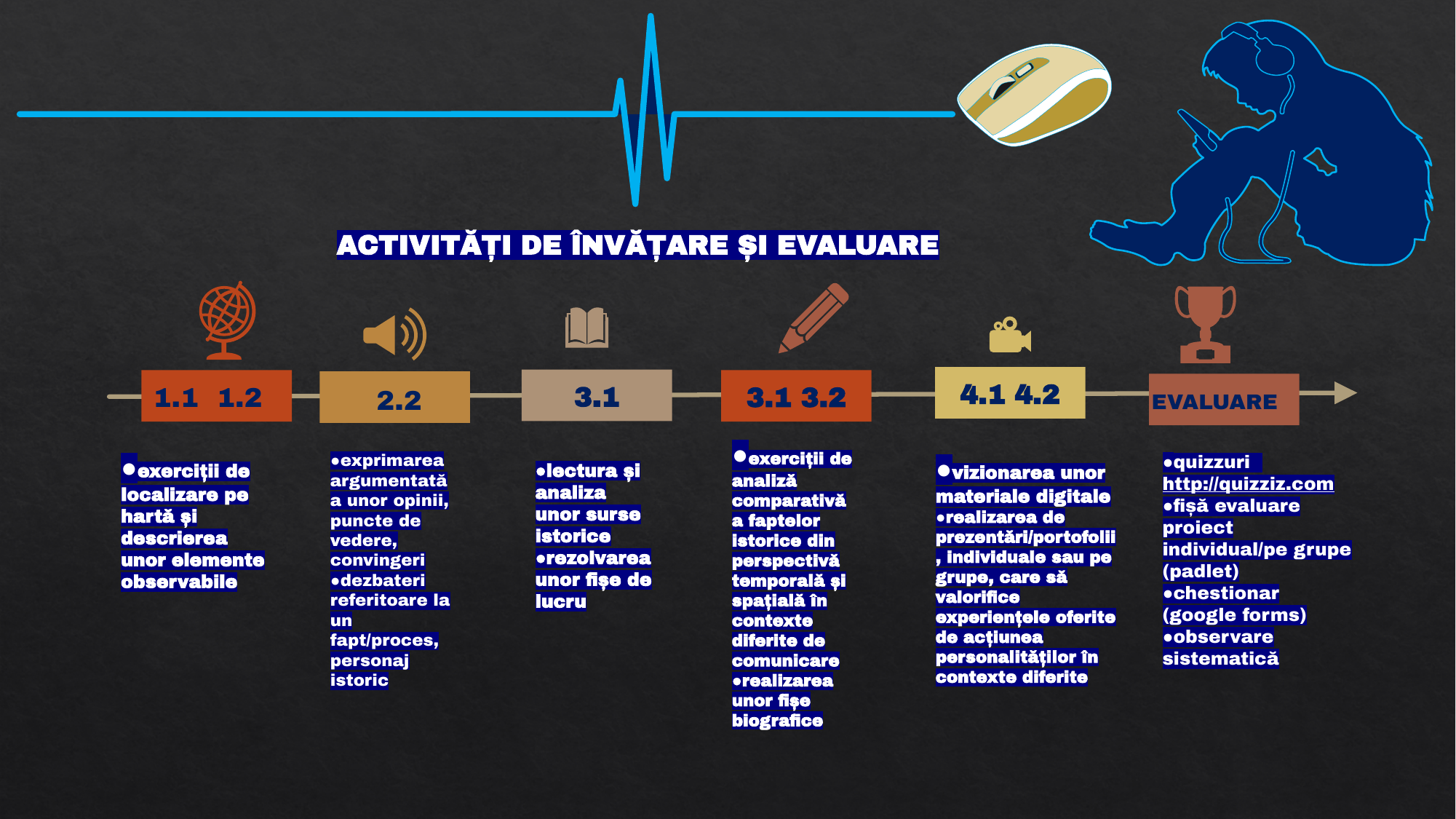

ACTIVITĂȚI DE ÎNVĂȚARE ȘI EVALUARE

4.1 4.2
3.1

3.1 3.2

 1.1  1.2
2.2
EVALUARE

●lectura și analiza unor surse istorice
●rezolvarea unor fișe de lucru

●exerciții de analiză comparativă a faptelor istorice din perspectivă temporală și spațială în contexte diferite de comunicare
●realizarea unor fișe biografice
●exerciții de localizare pe hartă și descrierea unor elemente observabile
●exprimarea argumentată a unor opinii, puncte de vedere, convingeri
●dezbateri referitoare la un fapt/proces, personaj istoric
●quizzuri
http://quizziz.com
●fișă evaluare proiect individual/pe grupe
(padlet)
●chestionar
(google forms)
●observare sistematică
●vizionarea unor materiale digitale
●realizarea de prezentări/portofolii , individuale sau pe grupe, care să valorifice
experiențele oferite de acțiunea personalităților în contexte diferite